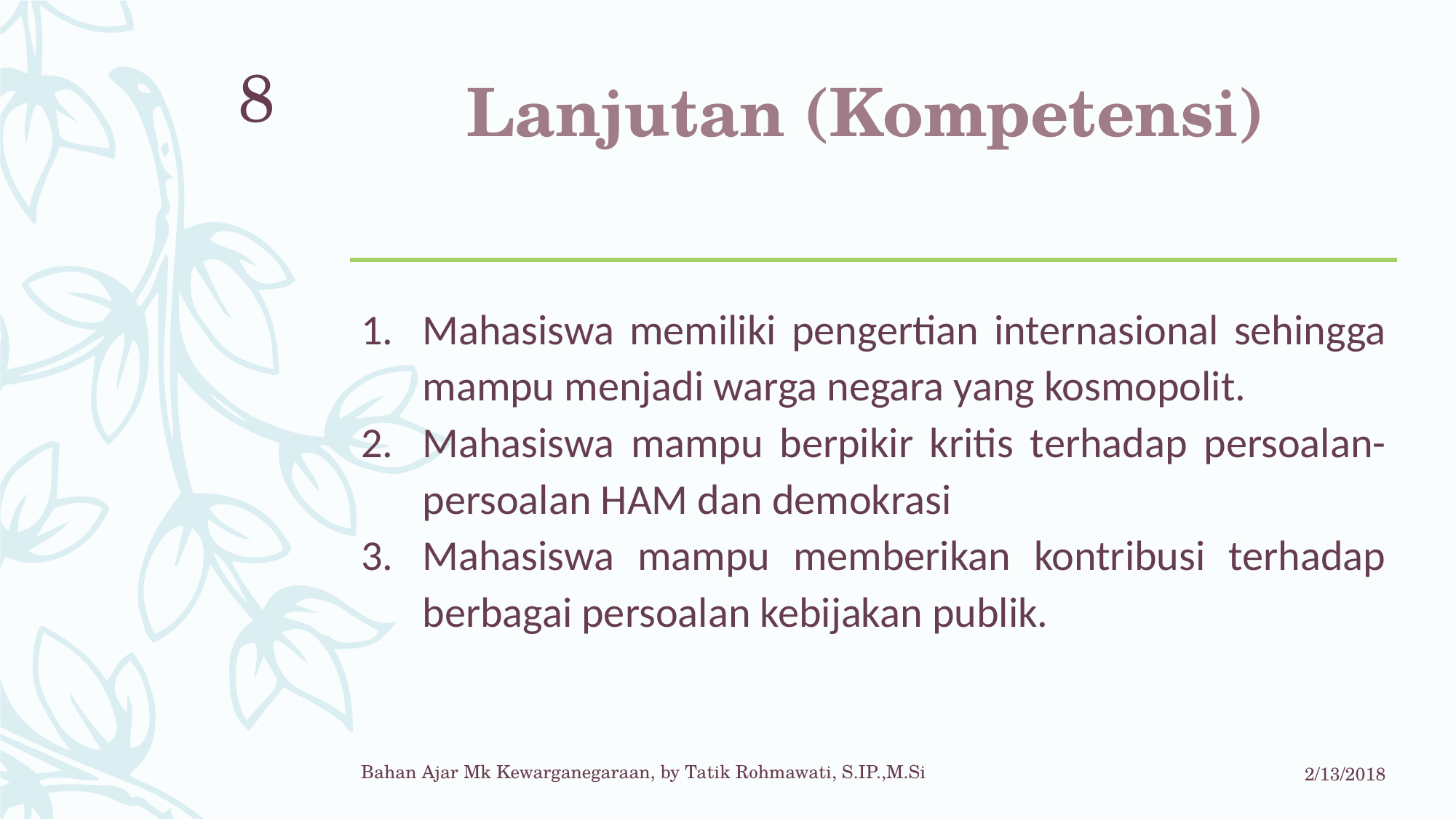

# Lanjutan (Kompetensi)
8
Mahasiswa memiliki pengertian internasional sehingga mampu menjadi warga negara yang kosmopolit.
Mahasiswa mampu berpikir kritis terhadap persoalan-persoalan HAM dan demokrasi
Mahasiswa mampu memberikan kontribusi terhadap berbagai persoalan kebijakan publik.
Bahan Ajar Mk Kewarganegaraan, by Tatik Rohmawati, S.IP.,M.Si
2/13/2018